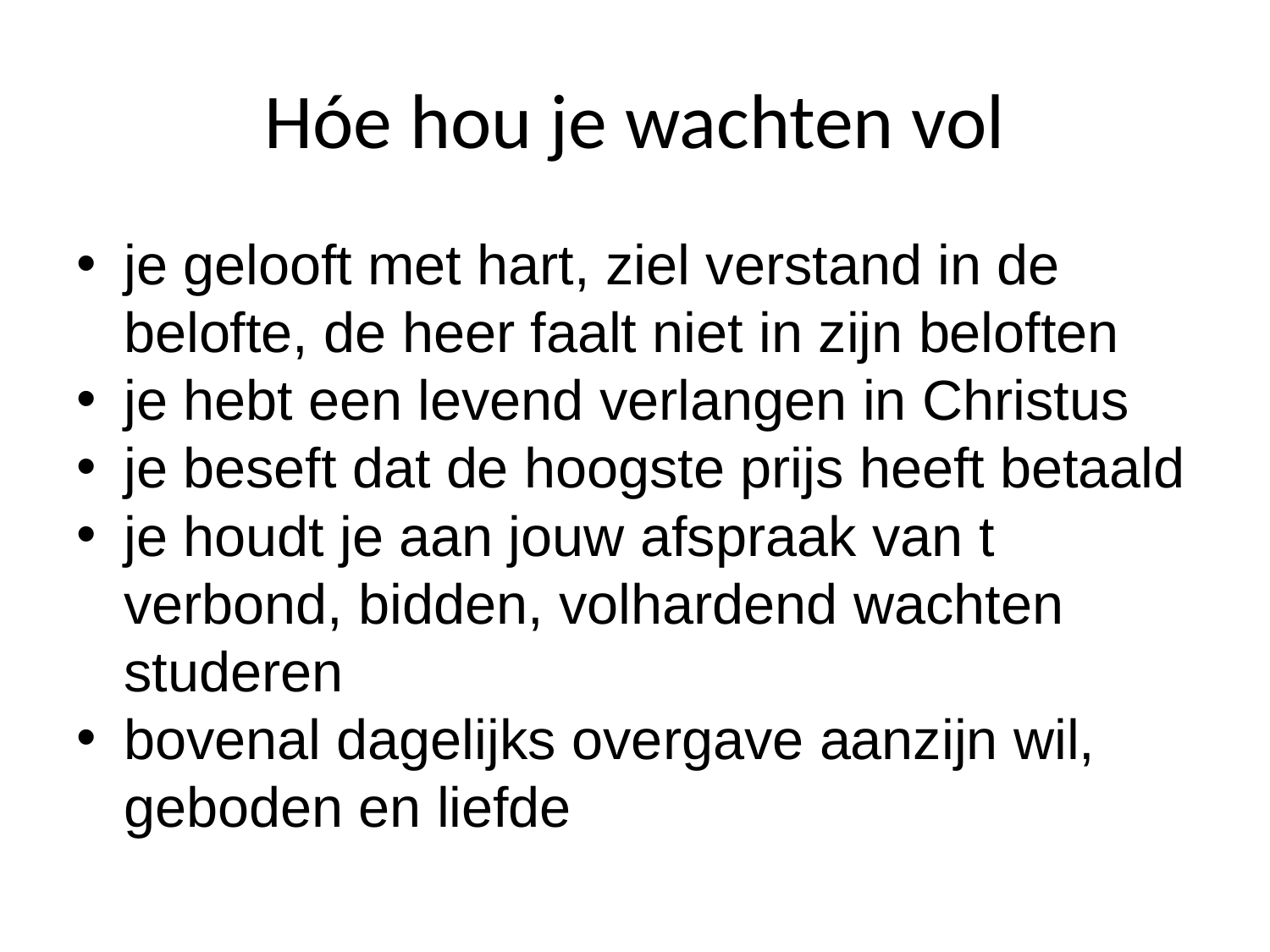

# Hóe hou je wachten vol
je gelooft met hart, ziel verstand in de belofte, de heer faalt niet in zijn beloften
je hebt een levend verlangen in Christus
je beseft dat de hoogste prijs heeft betaald
je houdt je aan jouw afspraak van t verbond, bidden, volhardend wachten studeren
bovenal dagelijks overgave aanzijn wil, geboden en liefde